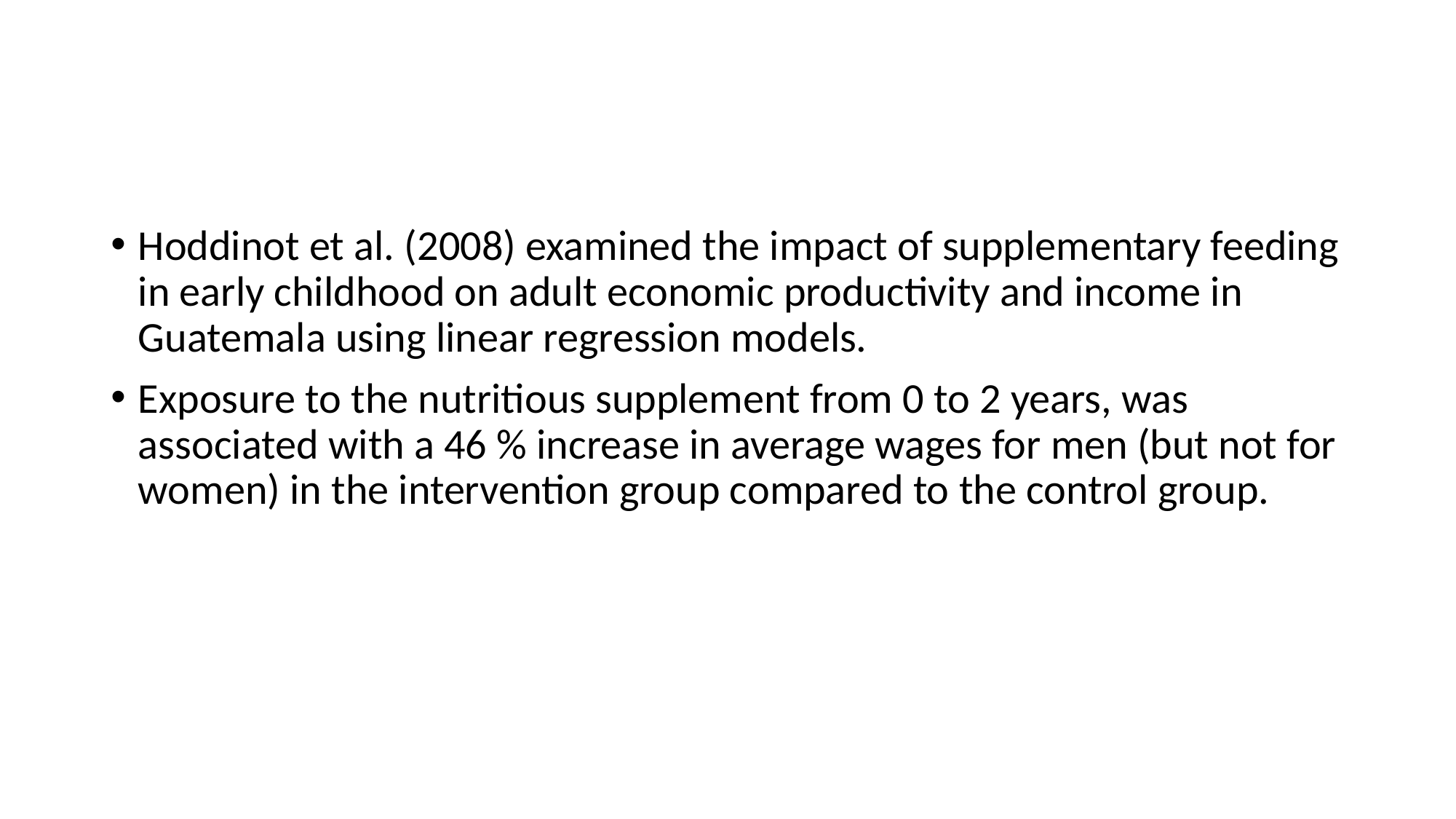

#
Hoddinot et al. (2008) examined the impact of supplementary feeding in early childhood on adult economic productivity and income in Guatemala using linear regression models.
Exposure to the nutritious supplement from 0 to 2 years, was associated with a 46 % increase in average wages for men (but not for women) in the intervention group compared to the control group.